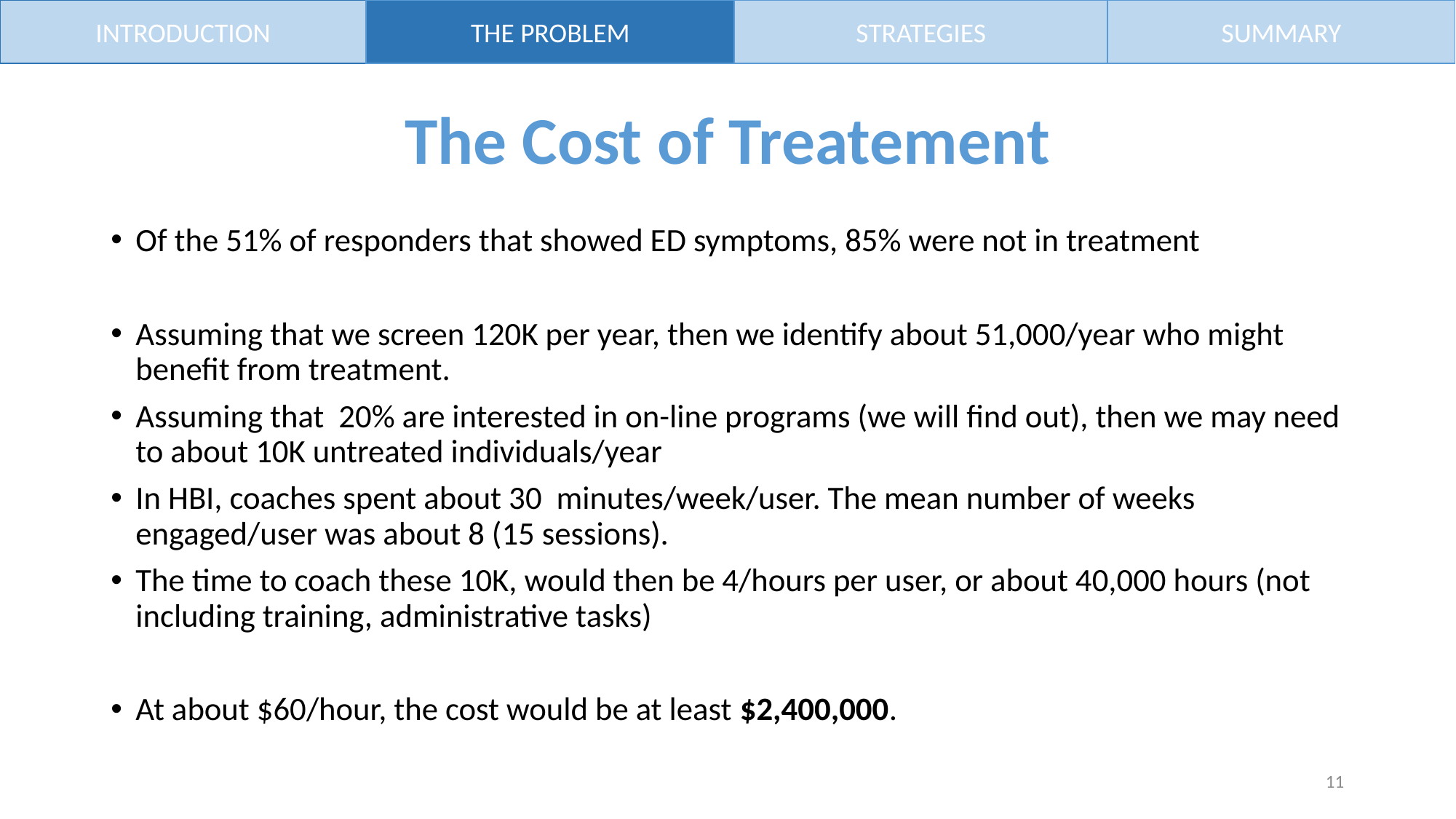

INTRODUCTION
THE PROBLEM
STRATEGIES
SUMMARY
# The Cost of Treatement
Of the 51% of responders that showed ED symptoms, 85% were not in treatment

Assuming that we screen 120K per year, then we identify about 51,000/year who might benefit from treatment.
Assuming that  20% are interested in on-line programs (we will find out), then we may need to about 10K untreated individuals/year
In HBI, coaches spent about 30  minutes/week/user. The mean number of weeks  engaged/user was about 8 (15 sessions).
The time to coach these 10K, would then be 4/hours per user, or about 40,000 hours (not including training, administrative tasks)

At about $60/hour, the cost would be at least $2,400,000.
11